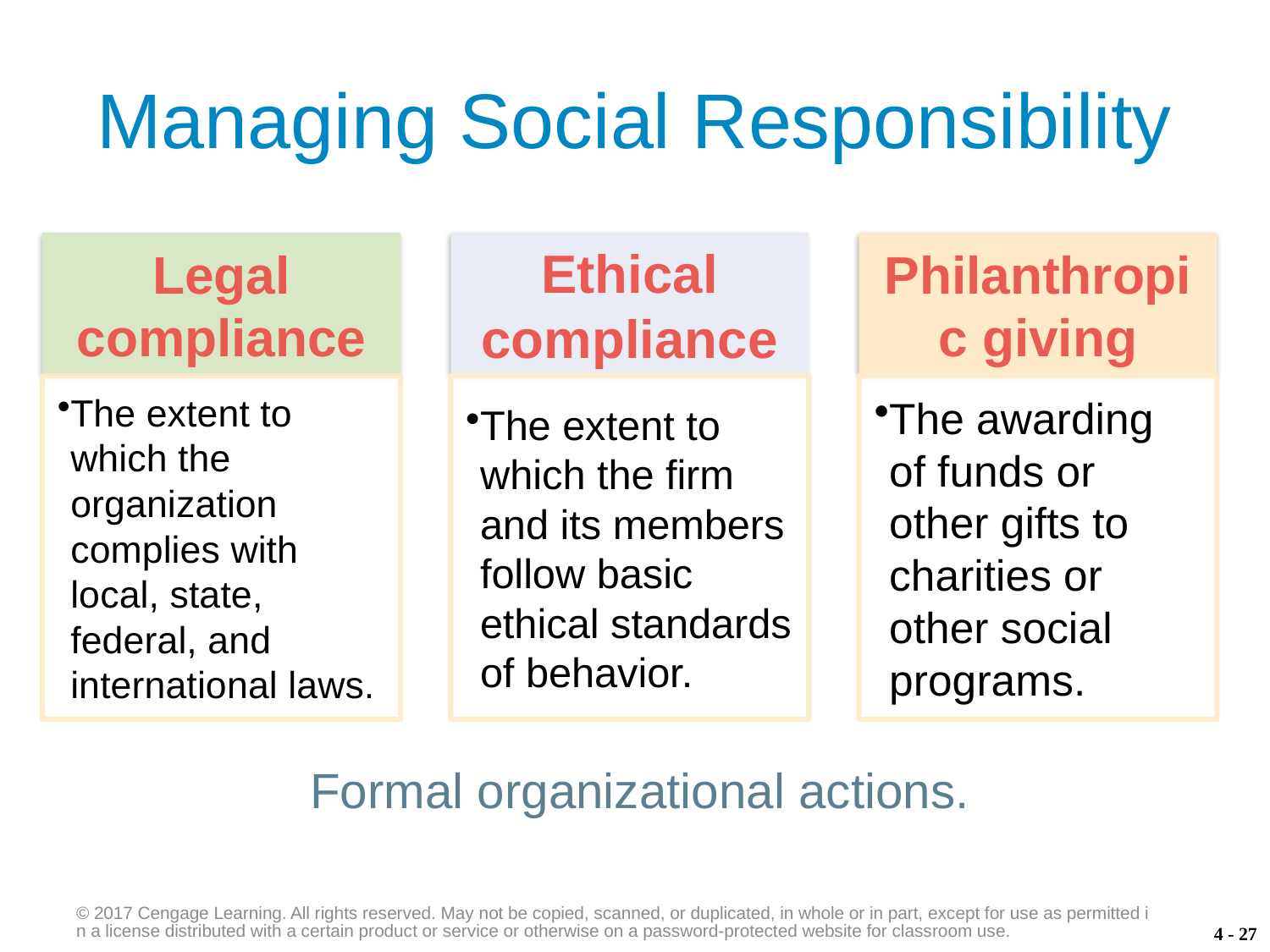

# Managing Social Responsibility
Legal compliance
The extent to which the organization complies with local, state, federal, and international laws.
Ethical compliance
The extent to which the firm and its members follow basic ethical standards of behavior.
Philanthropic giving
The awarding of funds or other gifts to charities or other social programs.
Formal organizational actions.
© 2017 Cengage Learning. All rights reserved. May not be copied, scanned, or duplicated, in whole or in part, except for use as permitted in a license distributed with a certain product or service or otherwise on a password-protected website for classroom use.